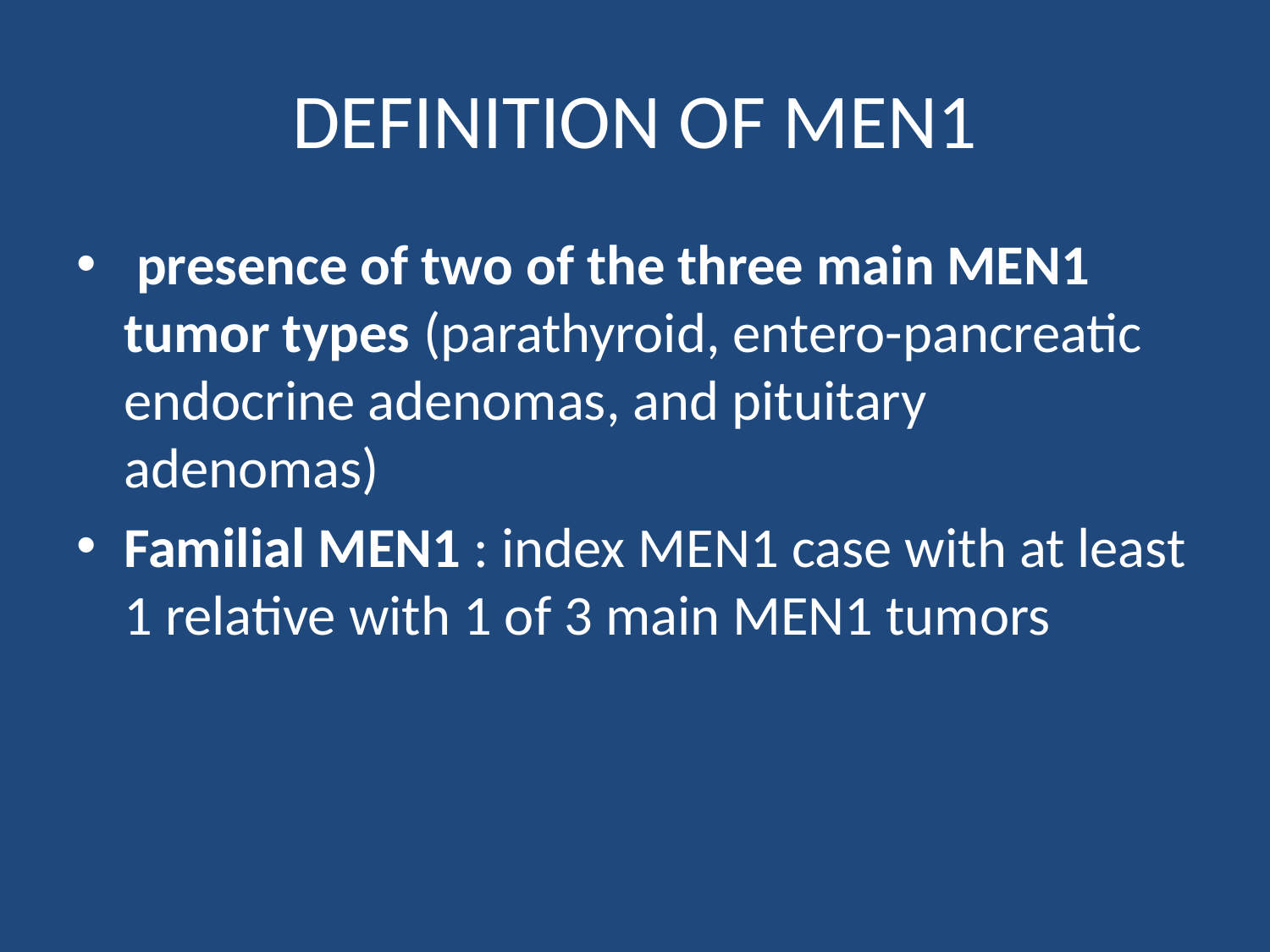

# DEFINITION OF MEN1
 presence of two of the three main MEN1 tumor types (parathyroid, entero-pancreatic endocrine adenomas, and pituitary adenomas)
Familial MEN1 : index MEN1 case with at least 1 relative with 1 of 3 main MEN1 tumors